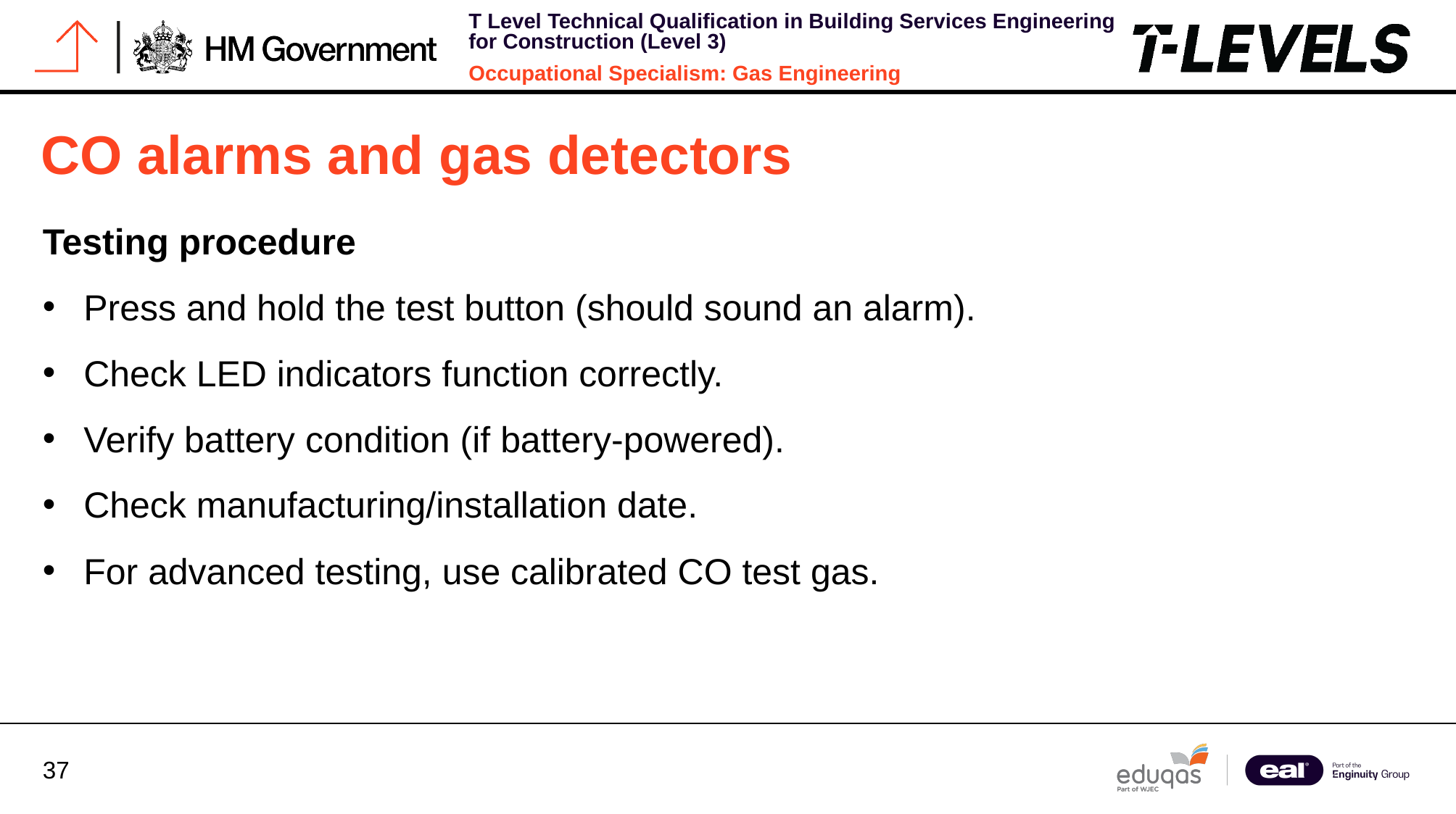

# CO alarms and gas detectors
Testing procedure
Press and hold the test button (should sound an alarm).
Check LED indicators function correctly.
Verify battery condition (if battery-powered).
Check manufacturing/installation date.
For advanced testing, use calibrated CO test gas.